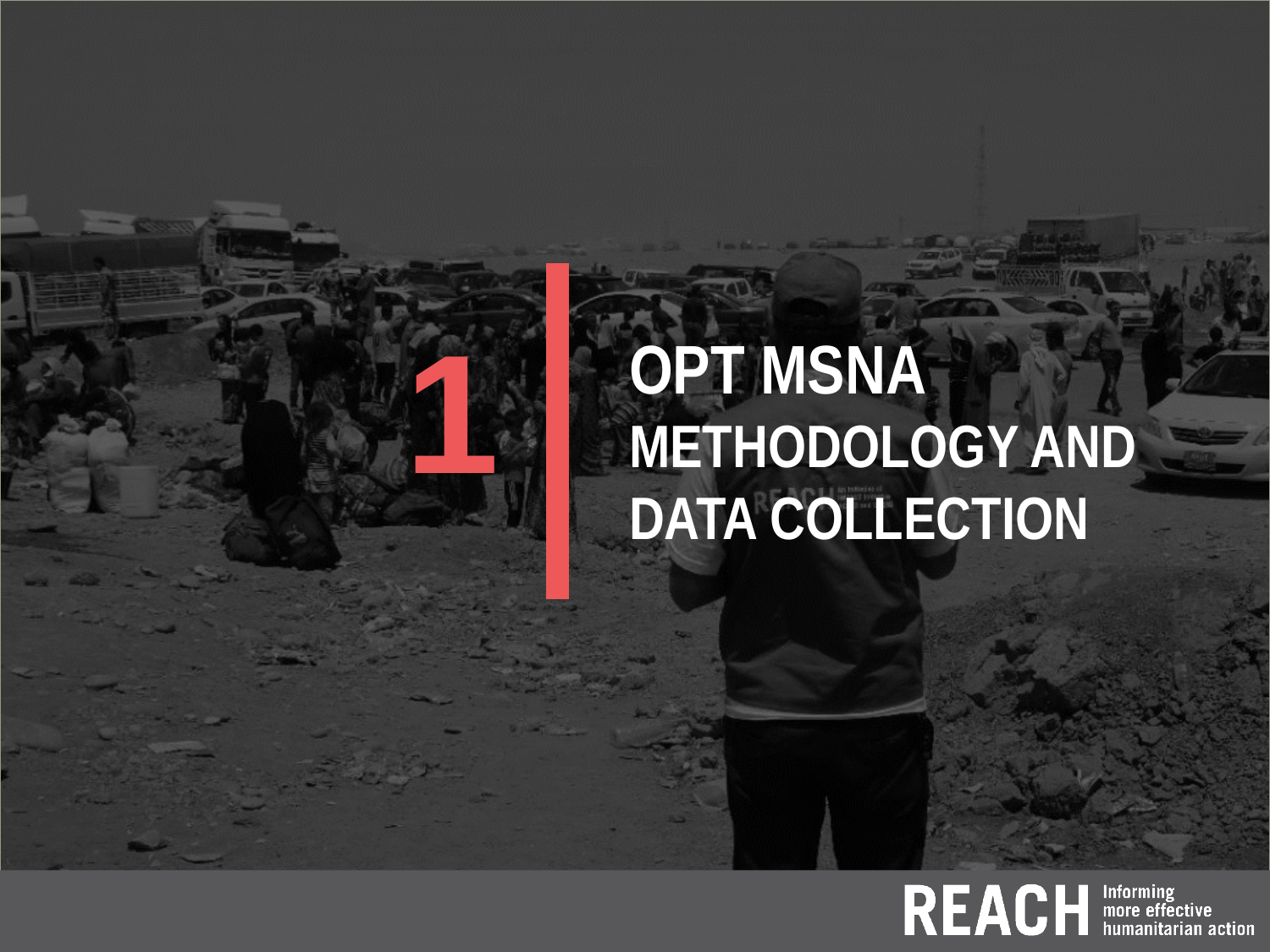

OPT MSNA
METHODOLOGY AND DATA COLLECTION
# 1